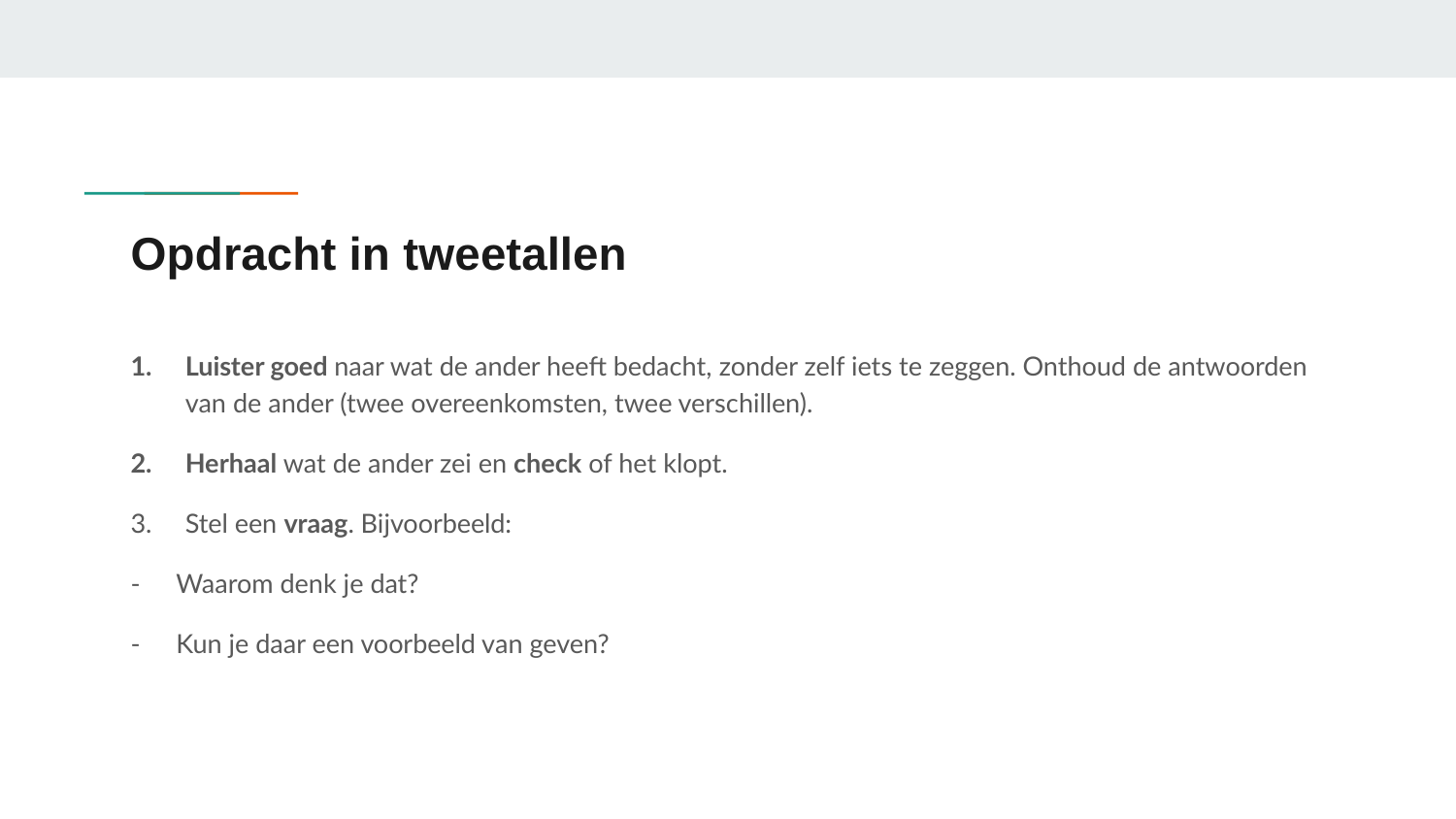

# Opdracht in tweetallen
Luister goed naar wat de ander heeft bedacht, zonder zelf iets te zeggen. Onthoud de antwoorden van de ander (twee overeenkomsten, twee verschillen).
Herhaal wat de ander zei en check of het klopt.
Stel een vraag. Bijvoorbeeld:
Waarom denk je dat?
Kun je daar een voorbeeld van geven?